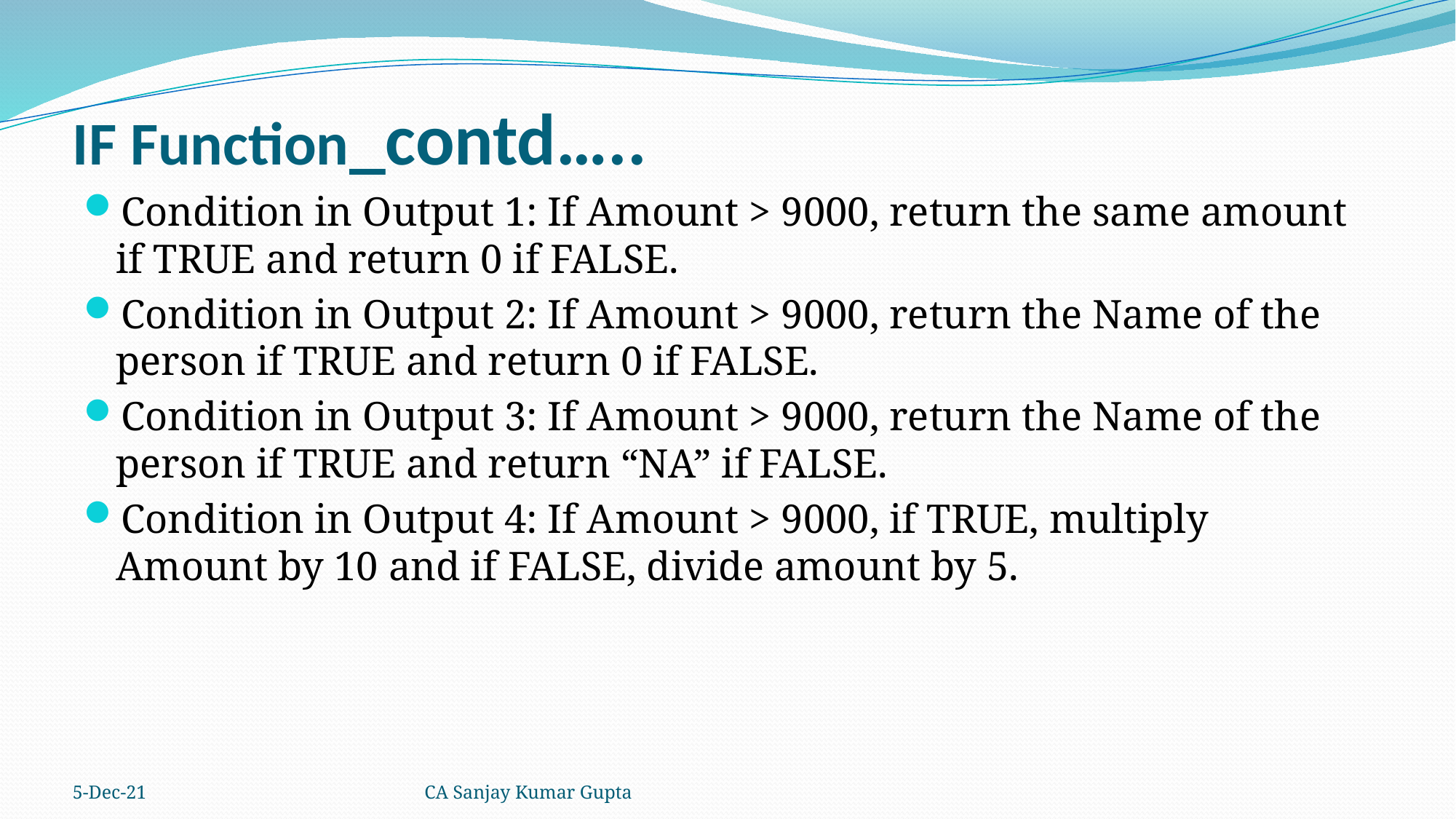

# IF Function_contd…..
Condition in Output 1: If Amount > 9000, return the same amount if TRUE and return 0 if FALSE.
Condition in Output 2: If Amount > 9000, return the Name of the person if TRUE and return 0 if FALSE.
Condition in Output 3: If Amount > 9000, return the Name of the person if TRUE and return “NA” if FALSE.
Condition in Output 4: If Amount > 9000, if TRUE, multiply Amount by 10 and if FALSE, divide amount by 5.

5-Dec-21
CA Sanjay Kumar Gupta